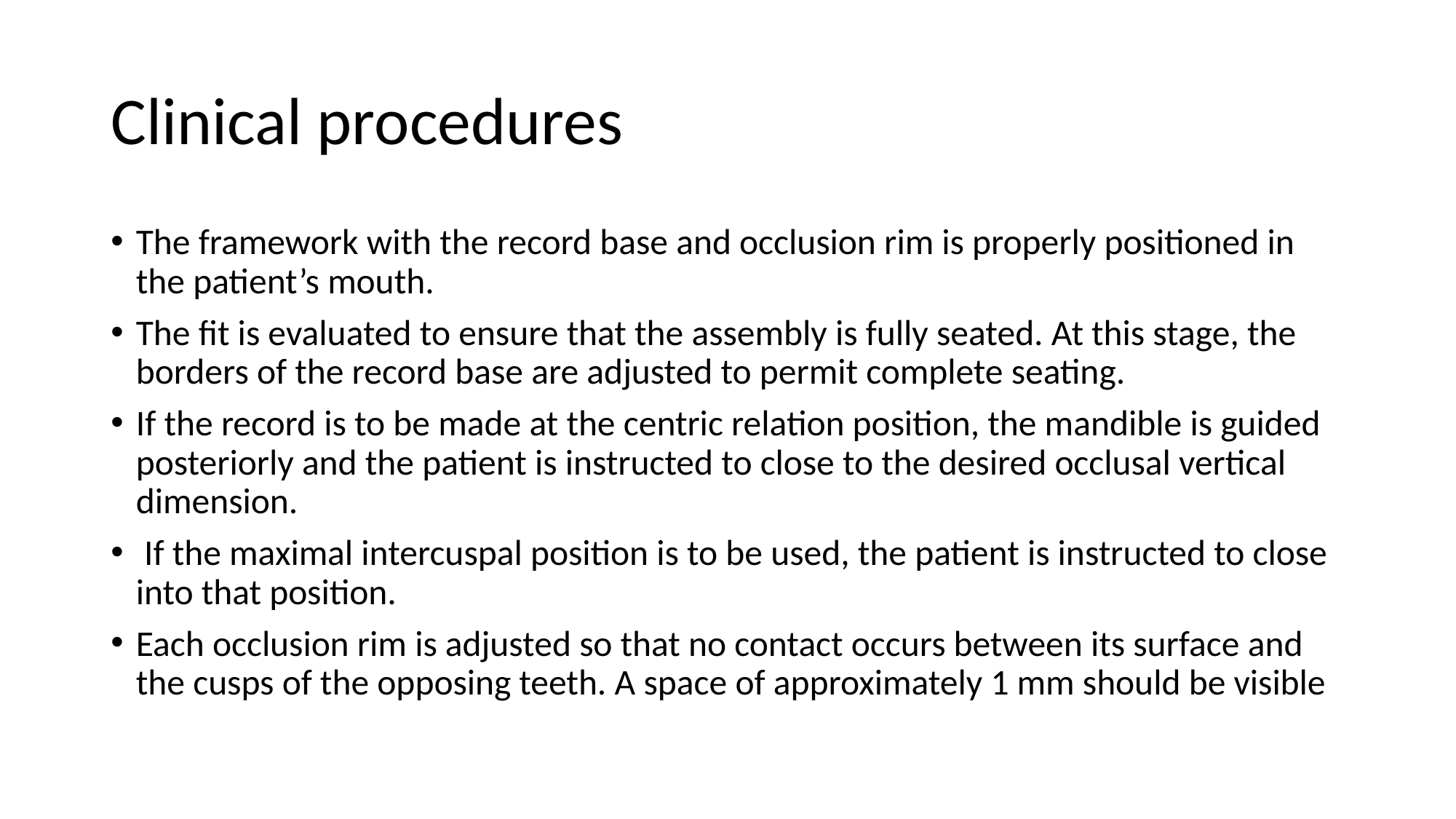

# Clinical procedures
The framework with the record base and occlusion rim is properly positioned in the patient’s mouth.
The fit is evaluated to ensure that the assembly is fully seated. At this stage, the borders of the record base are adjusted to permit complete seating.
If the record is to be made at the centric relation position, the mandible is guided posteriorly and the patient is instructed to close to the desired occlusal vertical dimension.
 If the maximal intercuspal position is to be used, the patient is instructed to close into that position.
Each occlusion rim is adjusted so that no contact occurs between its surface and the cusps of the opposing teeth. A space of approximately 1 mm should be visible